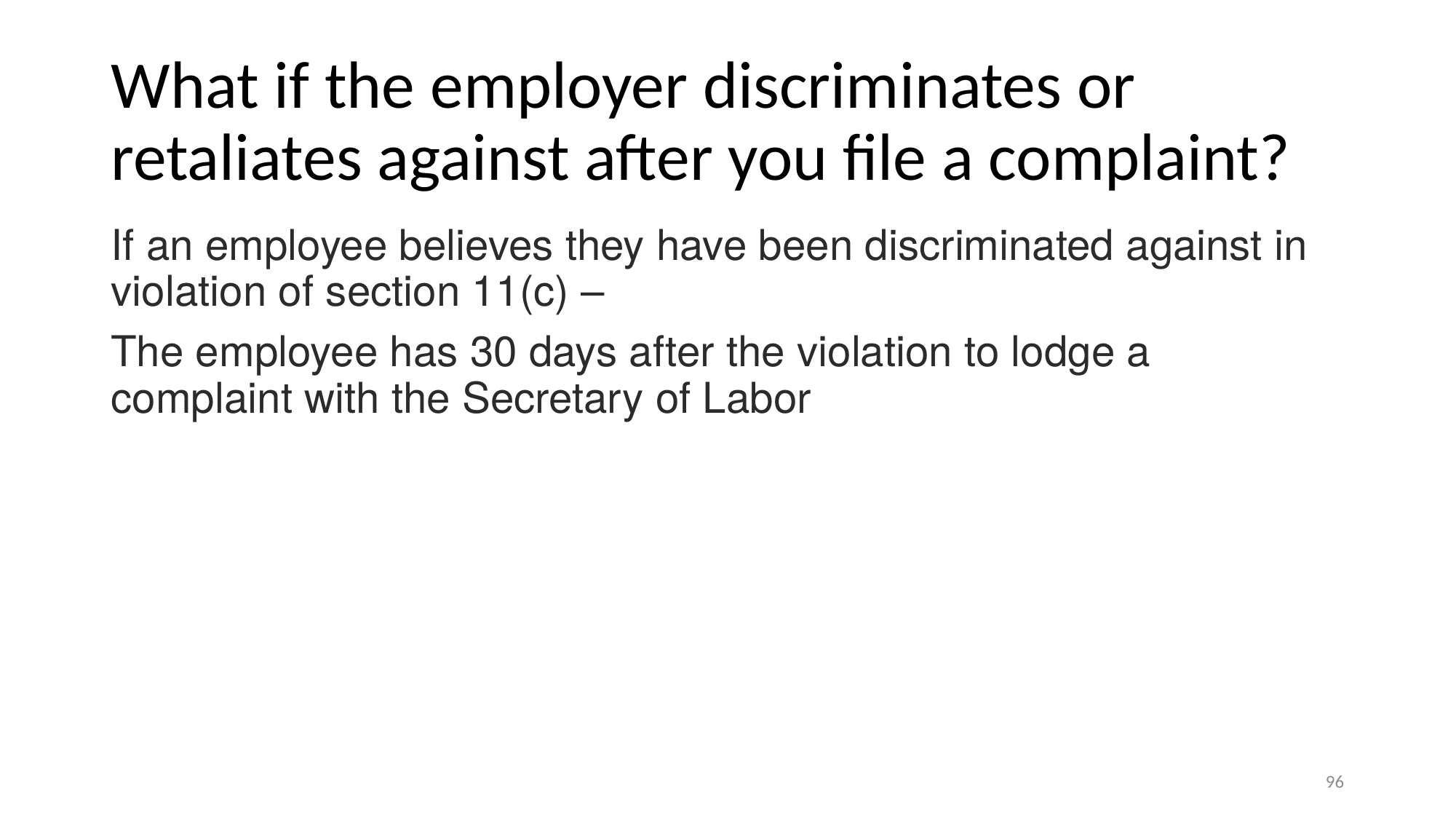

# What if the employer discriminates or retaliates against after you file a complaint?
If an employee believes they have been discriminated against in violation of section 11(c) –
The employee has 30 days after the violation to lodge a complaint with the Secretary of Labor
96